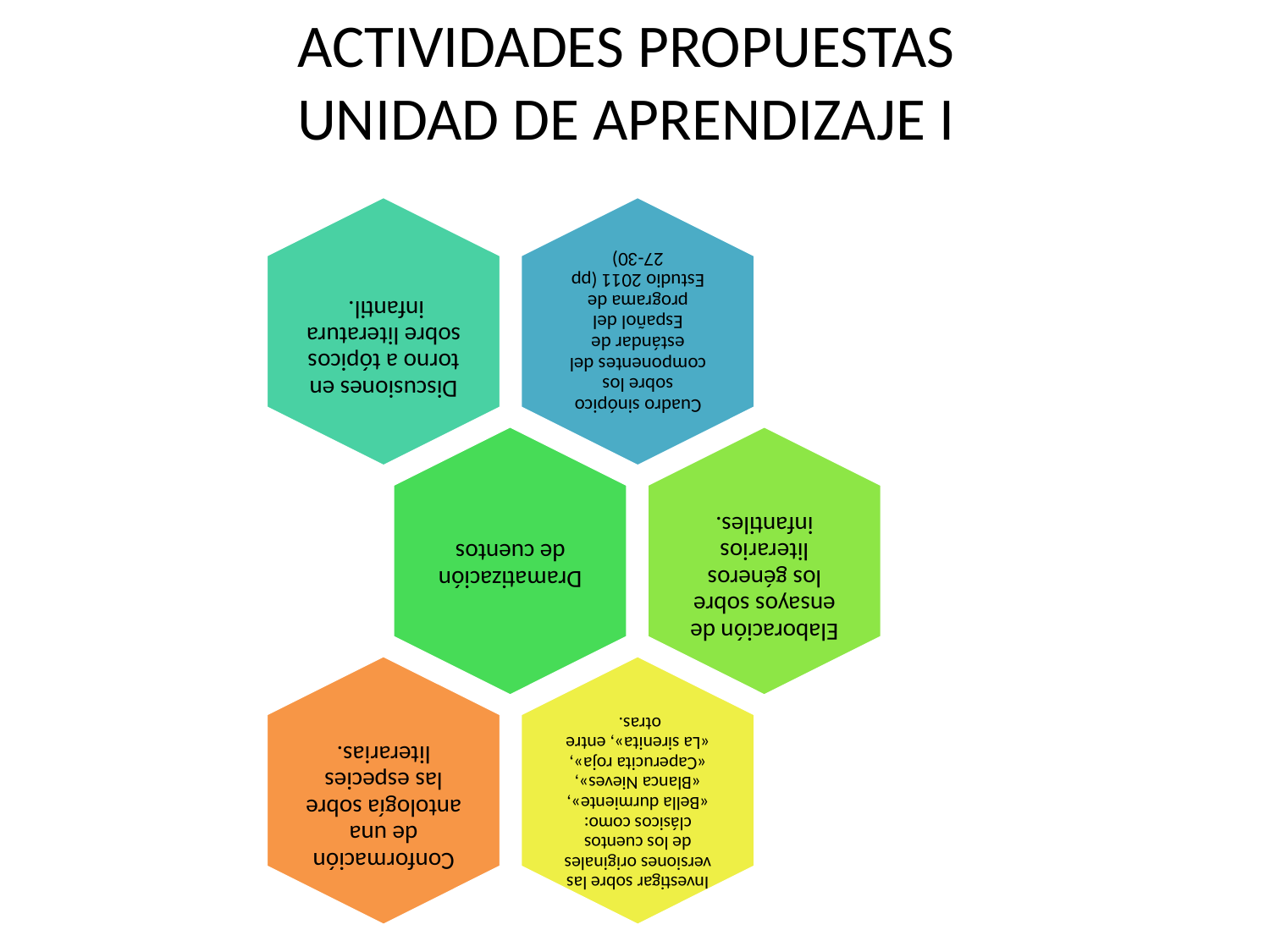

# ACTIVIDADES PROPUESTAS UNIDAD DE APRENDIZAJE I

Cuadro sinópico sobre los componentes del estándar de Español del programa de Estudio 2011 (pp 27-30)

Discusiones en torno a tópicos sobre literatura infantil.

Dramatización de cuentos

Elaboración de ensayos sobre los géneros literarios infantiles.

Investigar sobre las versiones originales de los cuentos clásicos como: «Bella durmiente», «Blanca Nieves», «Caperucita roja», «La sirenita», entre otras.

Conformación de una antología sobre las especies literarias.